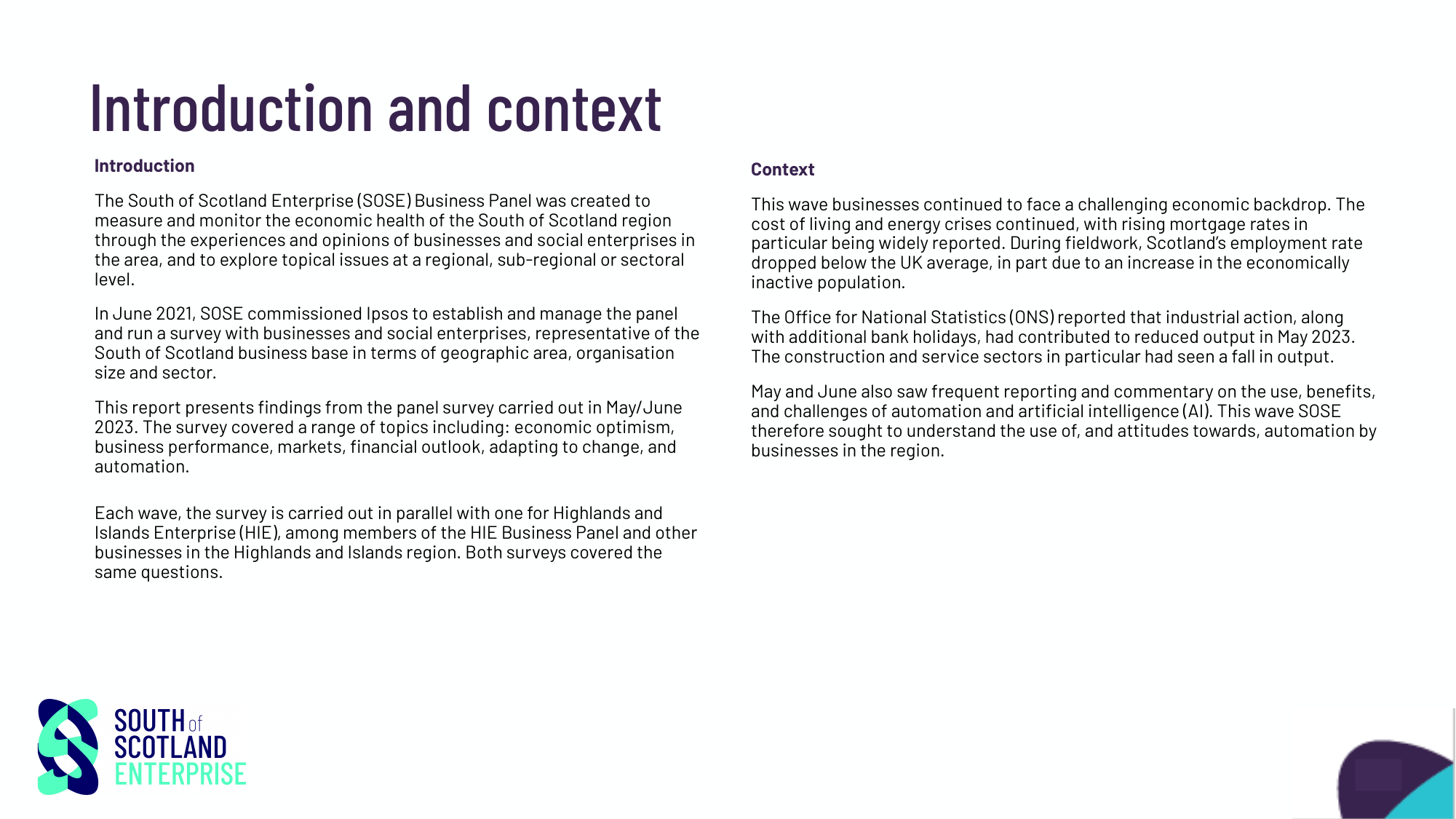

# Introduction and context
Introduction
The South of Scotland Enterprise (SOSE) Business Panel was created to measure and monitor the economic health of the South of Scotland region through the experiences and opinions of businesses and social enterprises in the area, and to explore topical issues at a regional, sub-regional or sectoral level.
In June 2021, SOSE commissioned Ipsos to establish and manage the panel and run a survey with businesses and social enterprises, representative of the South of Scotland business base in terms of geographic area, organisation size and sector.
This report presents findings from the panel survey carried out in May/June 2023. The survey covered a range of topics including: economic optimism, business performance, markets, financial outlook, adapting to change, and automation.
Each wave, the survey is carried out in parallel with one for Highlands and Islands Enterprise (HIE), among members of the HIE Business Panel and other businesses in the Highlands and Islands region. Both surveys covered the same questions.

Context
This wave businesses continued to face a challenging economic backdrop. The cost of living and energy crises continued, with rising mortgage rates in particular being widely reported. During fieldwork, Scotland’s employment rate dropped below the UK average, in part due to an increase in the economically inactive population.
The Office for National Statistics (ONS) reported that industrial action, along with additional bank holidays, had contributed to reduced output in May 2023. The construction and service sectors in particular had seen a fall in output.
May and June also saw frequent reporting and commentary on the use, benefits, and challenges of automation and artificial intelligence (AI). This wave SOSE therefore sought to understand the use of, and attitudes towards, automation by businesses in the region.